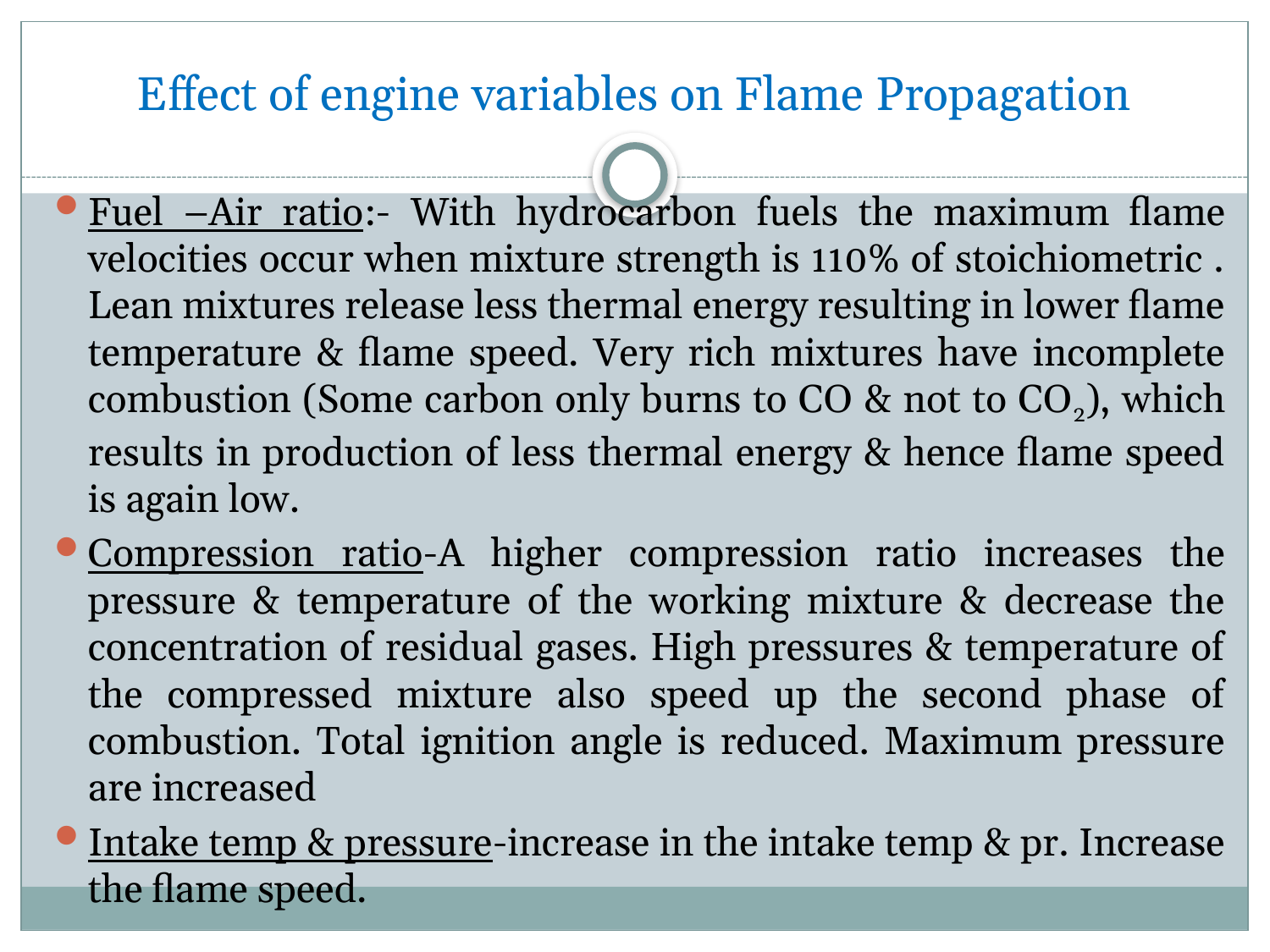

# Effect of engine variables on Flame Propagation
Fuel –Air ratio:- With hydrocarbon fuels the maximum flame velocities occur when mixture strength is 110% of stoichiometric . Lean mixtures release less thermal energy resulting in lower flame temperature & flame speed. Very rich mixtures have incomplete combustion (Some carbon only burns to CO & not to CO2), which results in production of less thermal energy & hence flame speed is again low.
Compression ratio-A higher compression ratio increases the pressure & temperature of the working mixture & decrease the concentration of residual gases. High pressures & temperature of the compressed mixture also speed up the second phase of combustion. Total ignition angle is reduced. Maximum pressure are increased
Intake temp & pressure-increase in the intake temp & pr. Increase the flame speed.